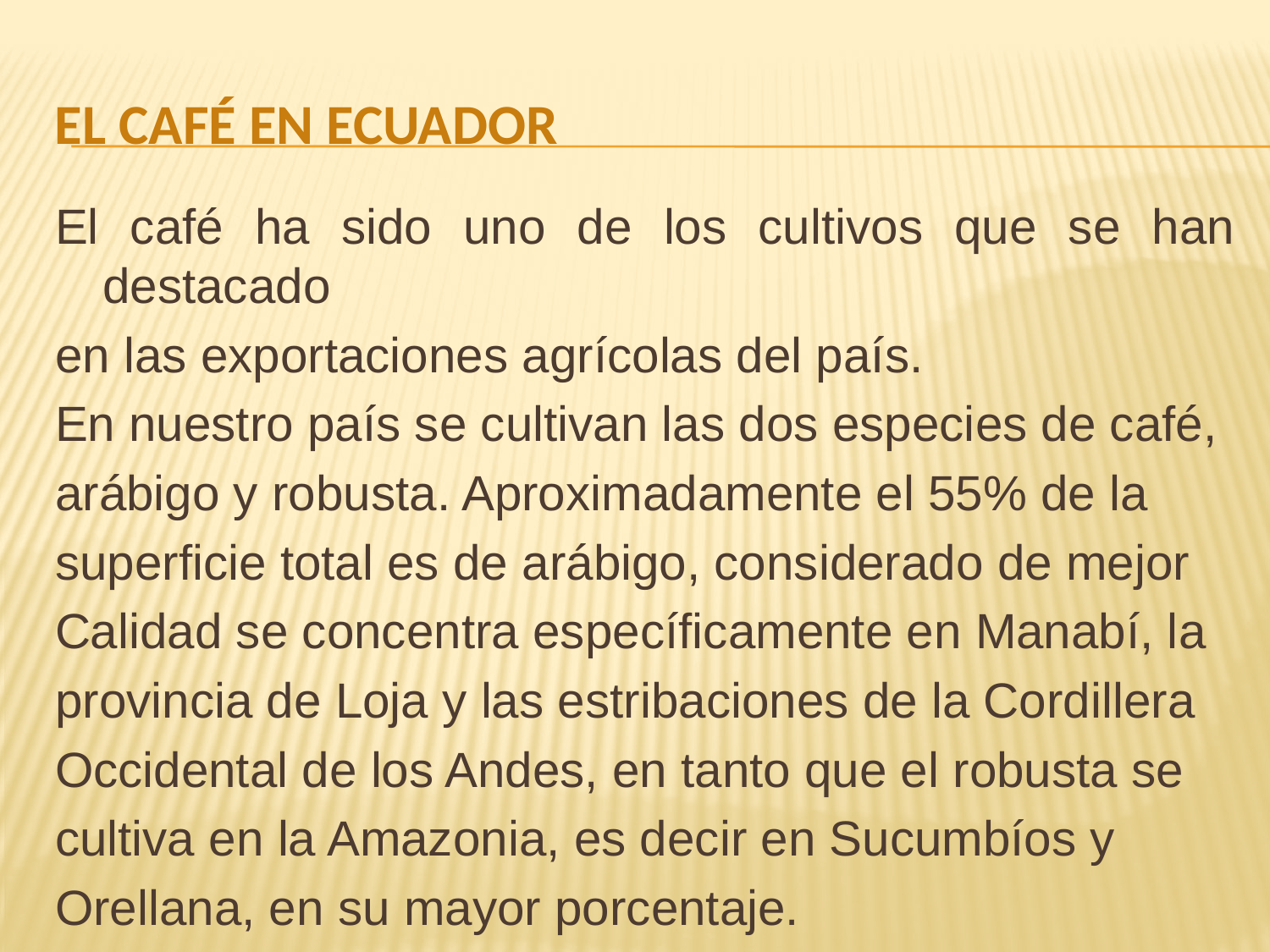

# El café en ecuador
El café ha sido uno de los cultivos que se han destacado
en las exportaciones agrícolas del país.
En nuestro país se cultivan las dos especies de café,
arábigo y robusta. Aproximadamente el 55% de la
superficie total es de arábigo, considerado de mejor
Calidad se concentra específicamente en Manabí, la
provincia de Loja y las estribaciones de la Cordillera
Occidental de los Andes, en tanto que el robusta se
cultiva en la Amazonia, es decir en Sucumbíos y
Orellana, en su mayor porcentaje.